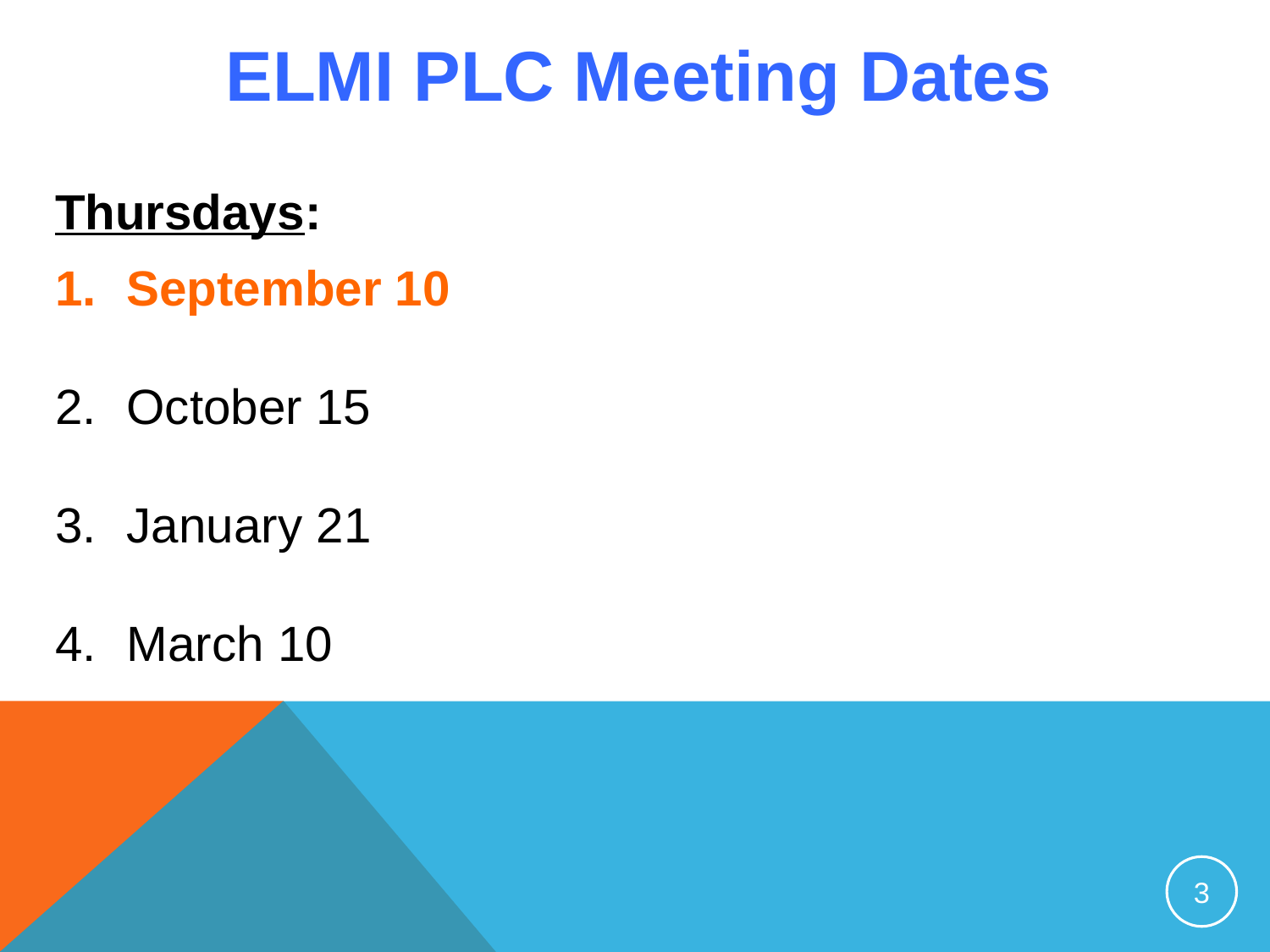

ELMI PLC Meeting Dates
Thursdays:

September 10

October 15

January 21

March 10

3